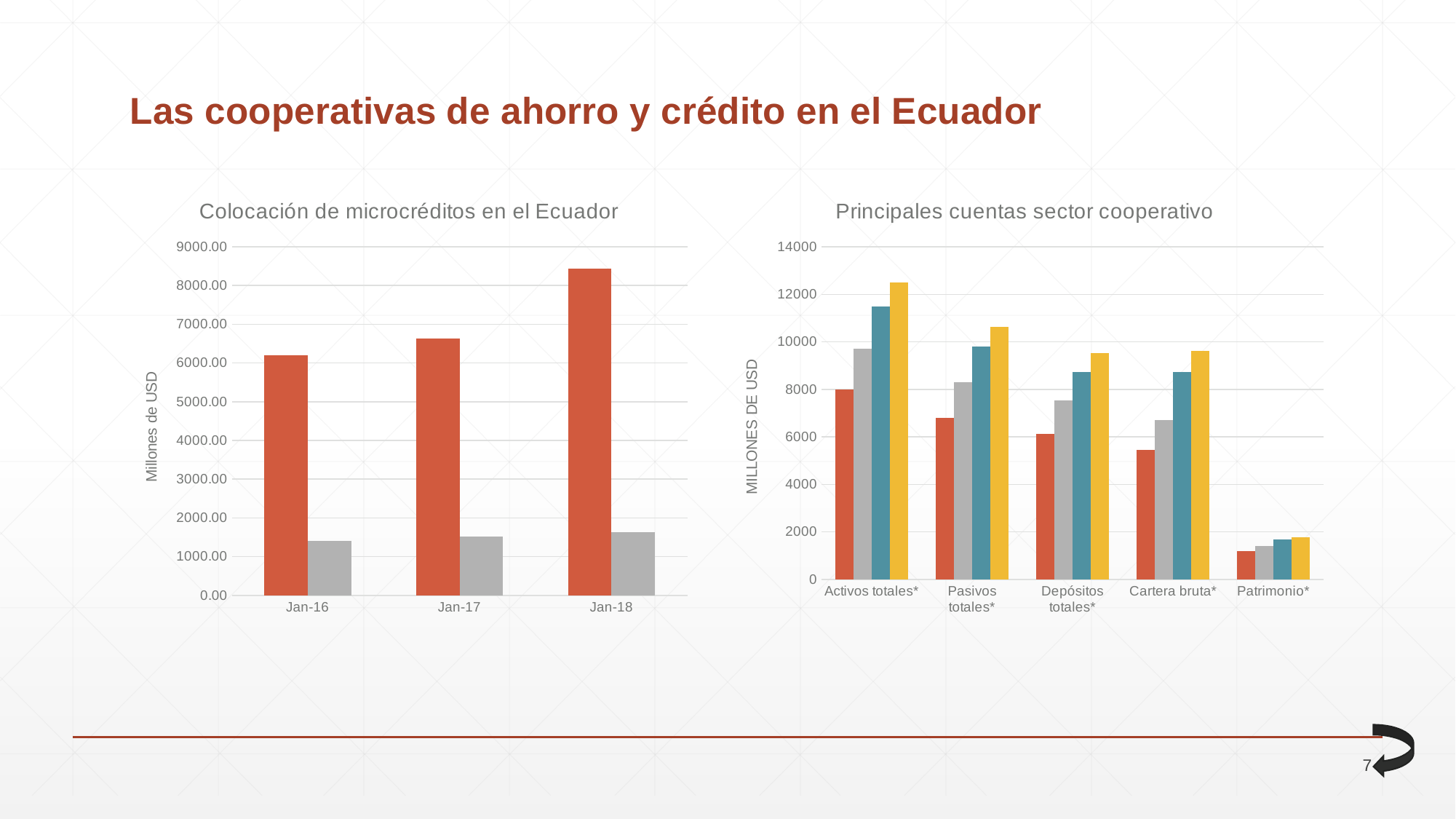

# Las cooperativas de ahorro y crédito en el Ecuador

### Chart: Colocación de microcréditos en el Ecuador

| Category | COLOCACIÓN COOPERATIVAS | COLOCACIÓN BANCOS |
|---|---|---|
| 42522 | 6199.82148288 | 1398.32906695 |
| 42887 | 6631.6063464 | 1517.47594445 |
| 43252 | 8430.50136894 | 1624.81991365 |

### Chart: Principales cuentas sector cooperativo

| Category | 2016 | 2017 | 2018 | 19-jul |
|---|---|---|---|---|
| Activos totales* | 7993.0 | 9700.0 | 11491.0 | 12497.0 |
| Pasivos totales* | 6794.0 | 8302.0 | 9796.0 | 10621.0 |
| Depósitos totales* | 6121.0 | 7545.0 | 8738.0 | 9518.0 |
| Cartera bruta* | 5462.0 | 6717.0 | 8717.0 | 9628.0 |
| Patrimonio* | 1199.0 | 1398.0 | 1695.0 | 1773.0 |
7